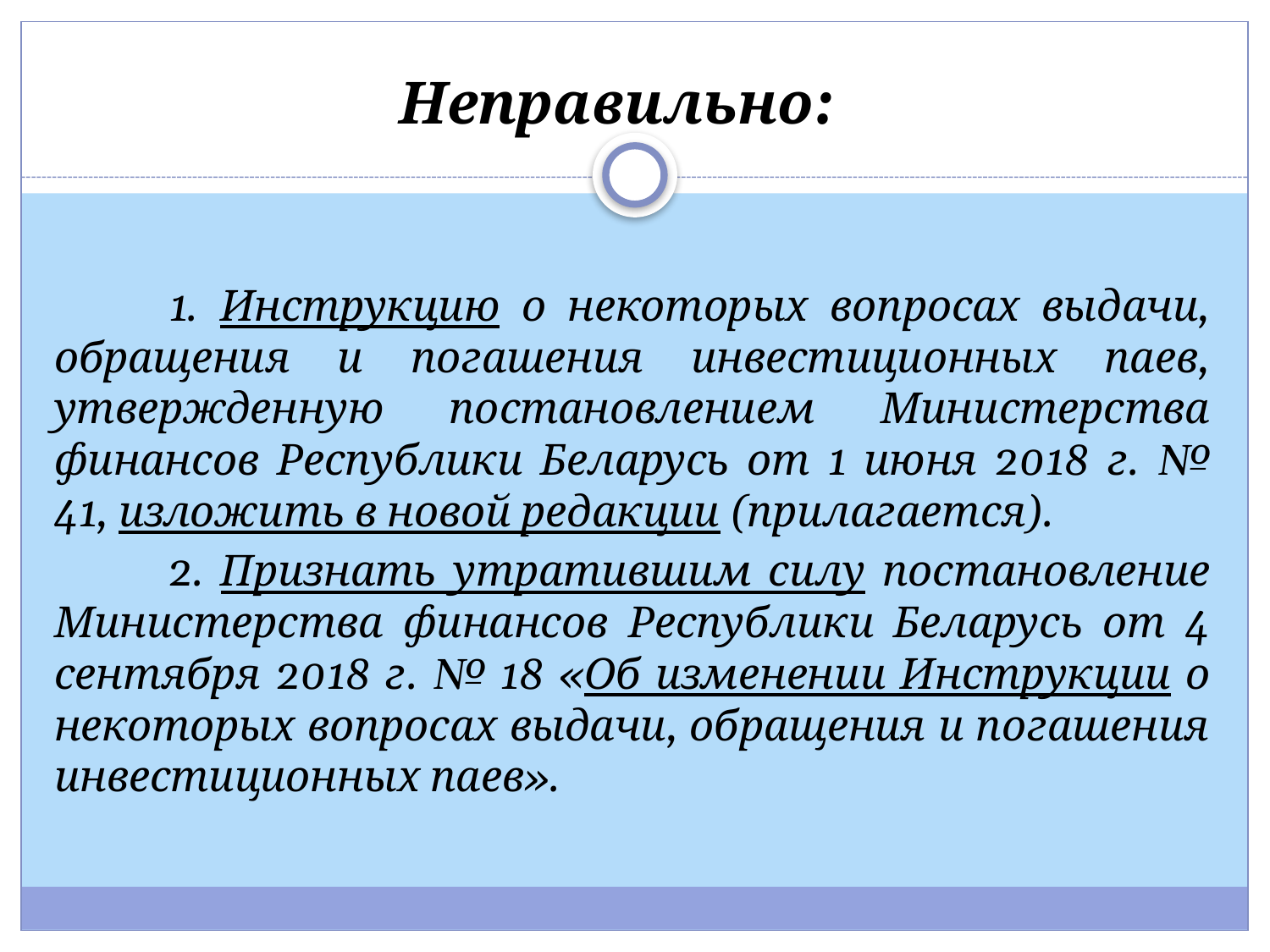

# Неправильно:

	1. Инструкцию о некоторых вопросах выдачи, обращения и погашения инвестиционных паев, утвержденную постановлением Министерства финансов Республики Беларусь от 1 июня 2018 г. № 41, изложить в новой редакции (прилагается).
	2. Признать утратившим силу постановление Министерства финансов Республики Беларусь от 4 сентября 2018 г. № 18 «Об изменении Инструкции о некоторых вопросах выдачи, обращения и погашения инвестиционных паев».